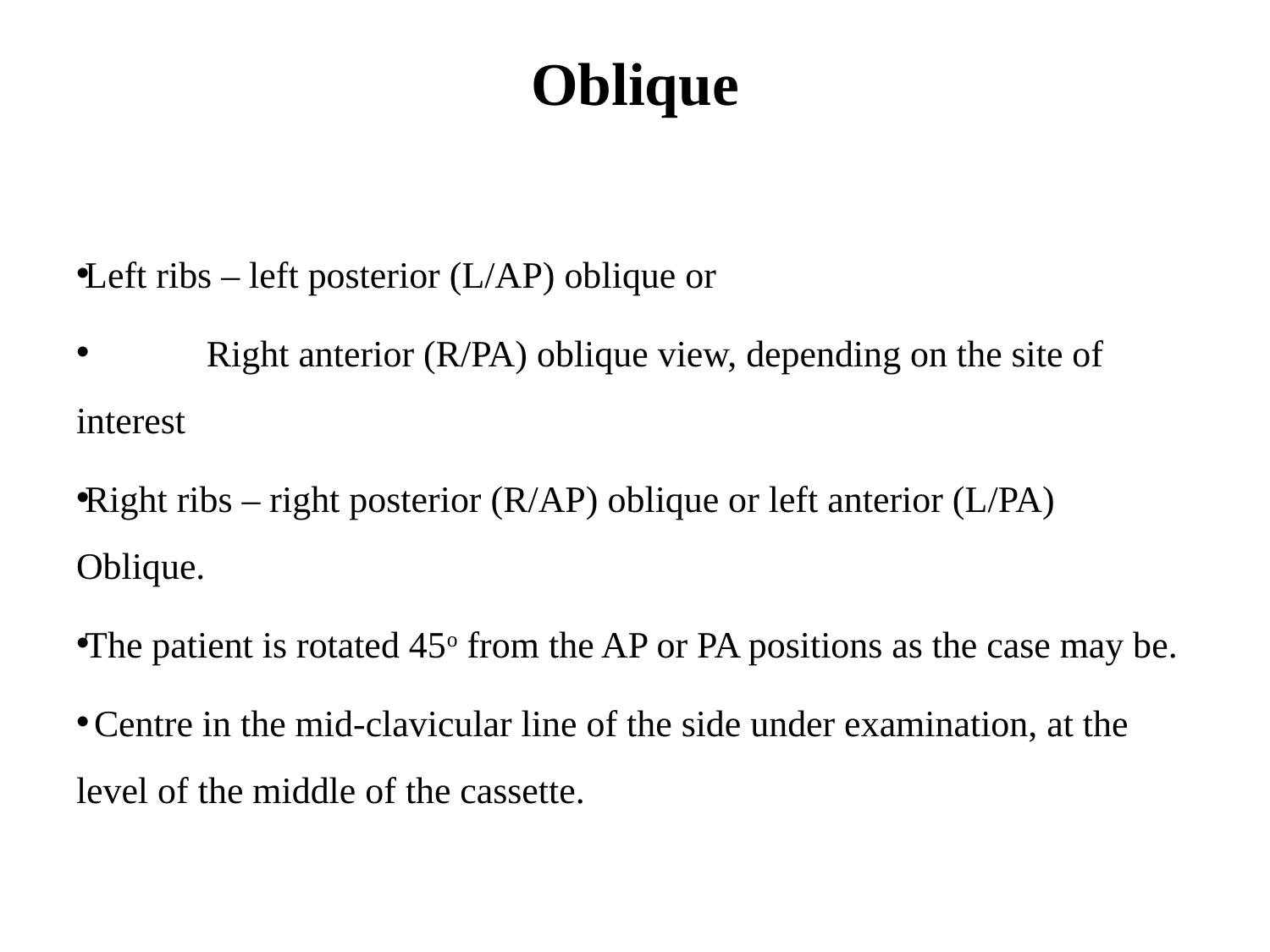

# Oblique
Left ribs – left posterior (L/AP) oblique or
	     Right anterior (R/PA) oblique view, depending on the site of interest
Right ribs – right posterior (R/AP) oblique or left anterior (L/PA) Oblique.
The patient is rotated 45o from the AP or PA positions as the case may be.
 Centre in the mid-clavicular line of the side under examination, at the level of the middle of the cassette.